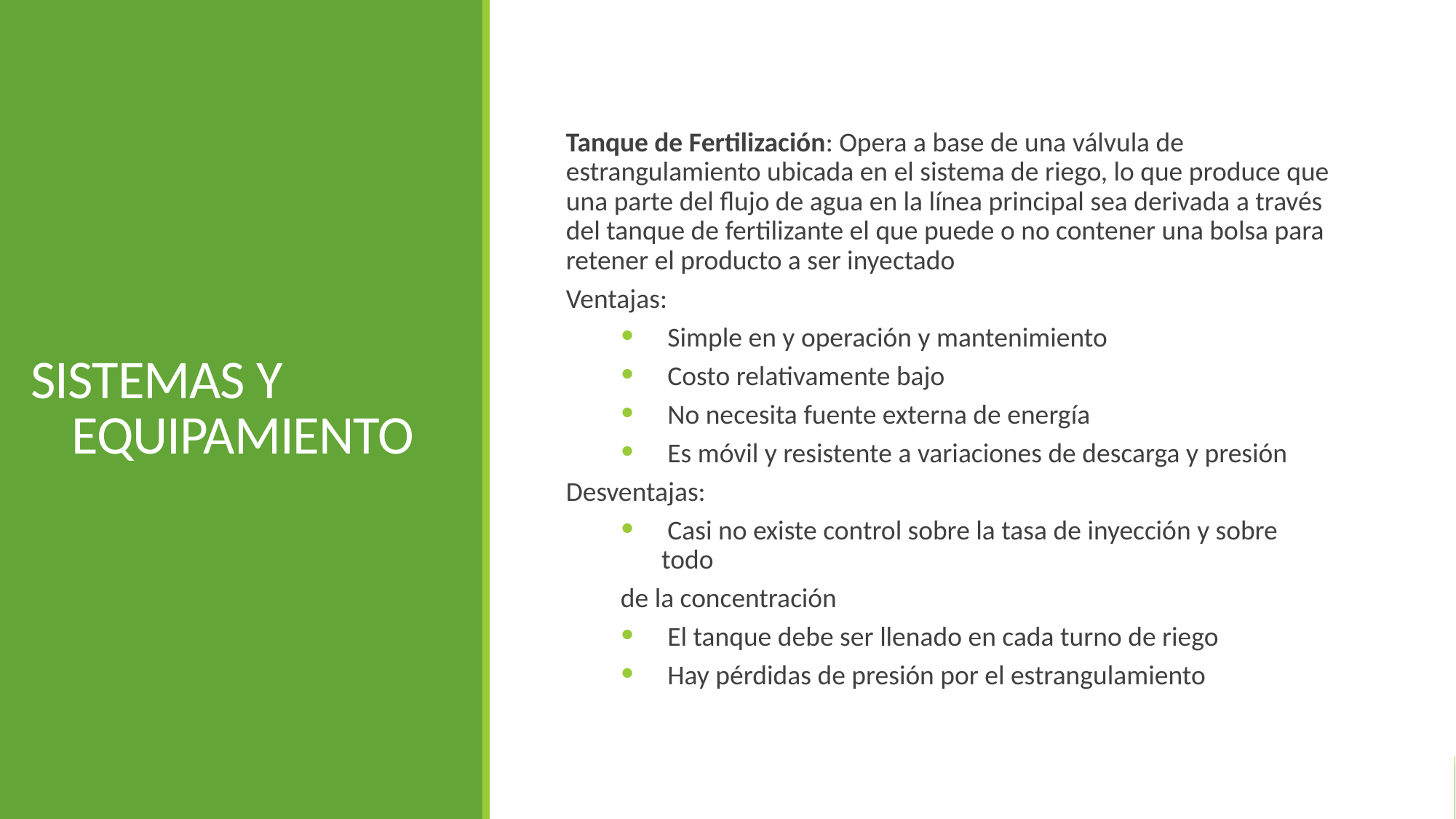

SISTEMAS Y EQUIPAMIENTO
Tanque de Fertilización: Opera a base de una válvula de estrangulamiento ubicada en el sistema de riego, lo que produce que una parte del flujo de agua en la línea principal sea derivada a través del tanque de fertilizante el que puede o no contener una bolsa para retener el producto a ser inyectado
Ventajas:
 Simple en y operación y mantenimiento
 Costo relativamente bajo
 No necesita fuente externa de energía
 Es móvil y resistente a variaciones de descarga y presión
Desventajas:
 Casi no existe control sobre la tasa de inyección y sobre todo
de la concentración
 El tanque debe ser llenado en cada turno de riego
 Hay pérdidas de presión por el estrangulamiento